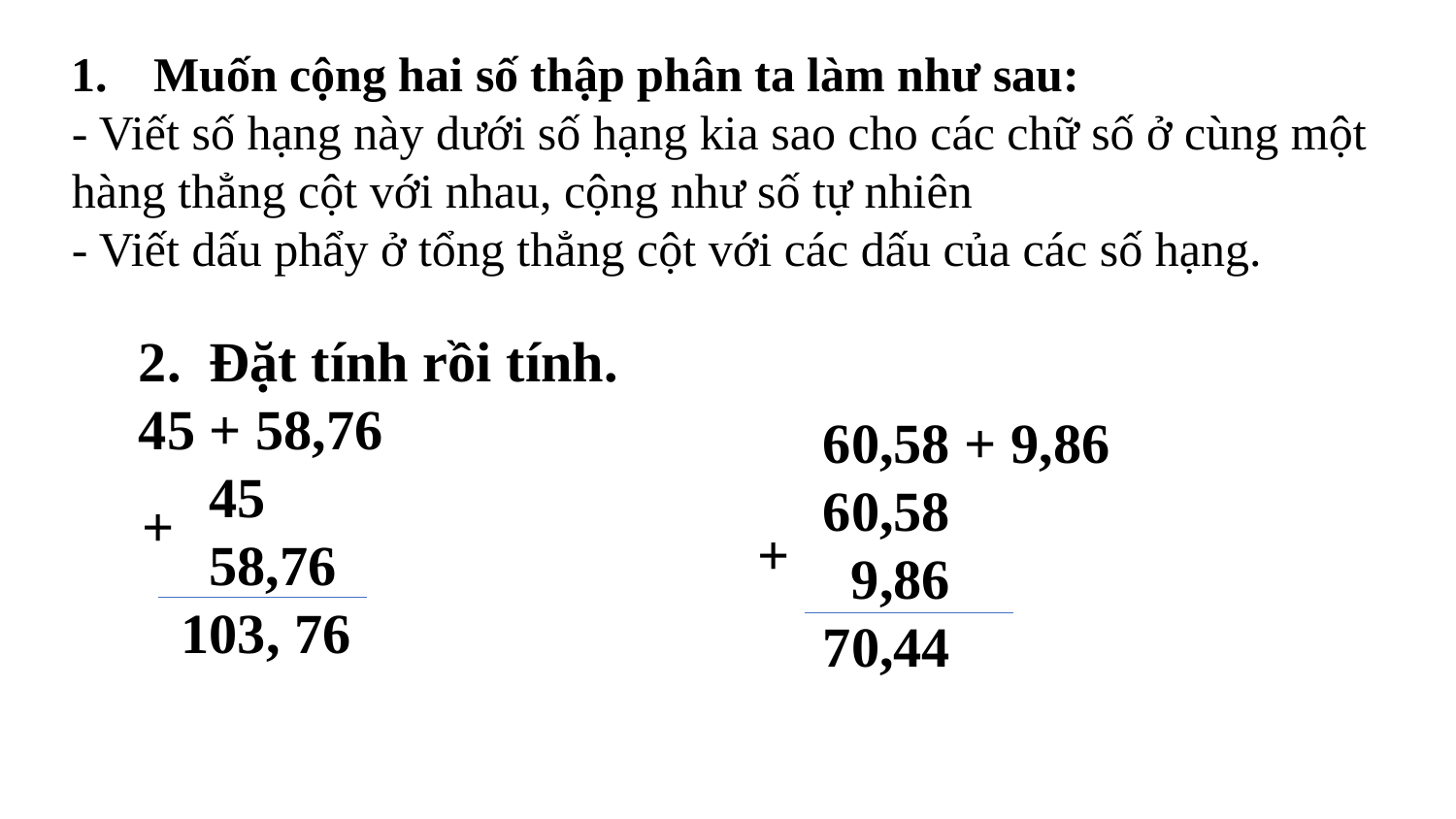

Muốn cộng hai số thập phân ta làm như sau:
- Viết số hạng này dưới số hạng kia sao cho các chữ số ở cùng một hàng thẳng cột với nhau, cộng như số tự nhiên
- Viết dấu phẩy ở tổng thẳng cột với các dấu của các số hạng.
2.  Đặt tính rồi tính.
45 + 58,76
     45
     58,76
   103, 76
60,58 + 9,86
60,58
  9,86
70,44
+
+